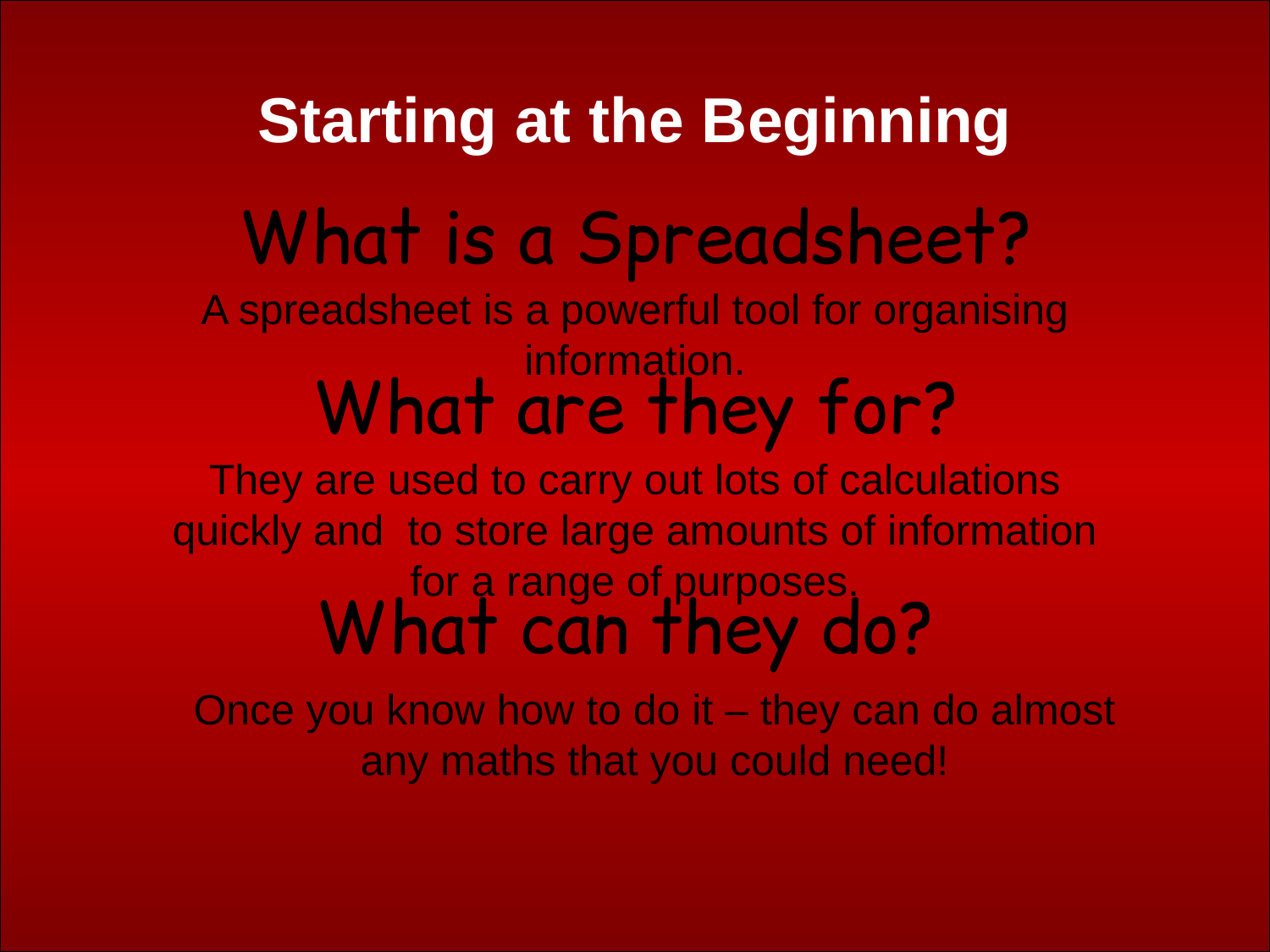

# Starting at the Beginning
What is a Spreadsheet?
A spreadsheet is a powerful tool for organising information.

What are they for?
They are used to carry out lots of calculations quickly and  to store large amounts of information for a range of purposes.
What can they do?
Once you know how to do it – they can do almost any maths that you could need!